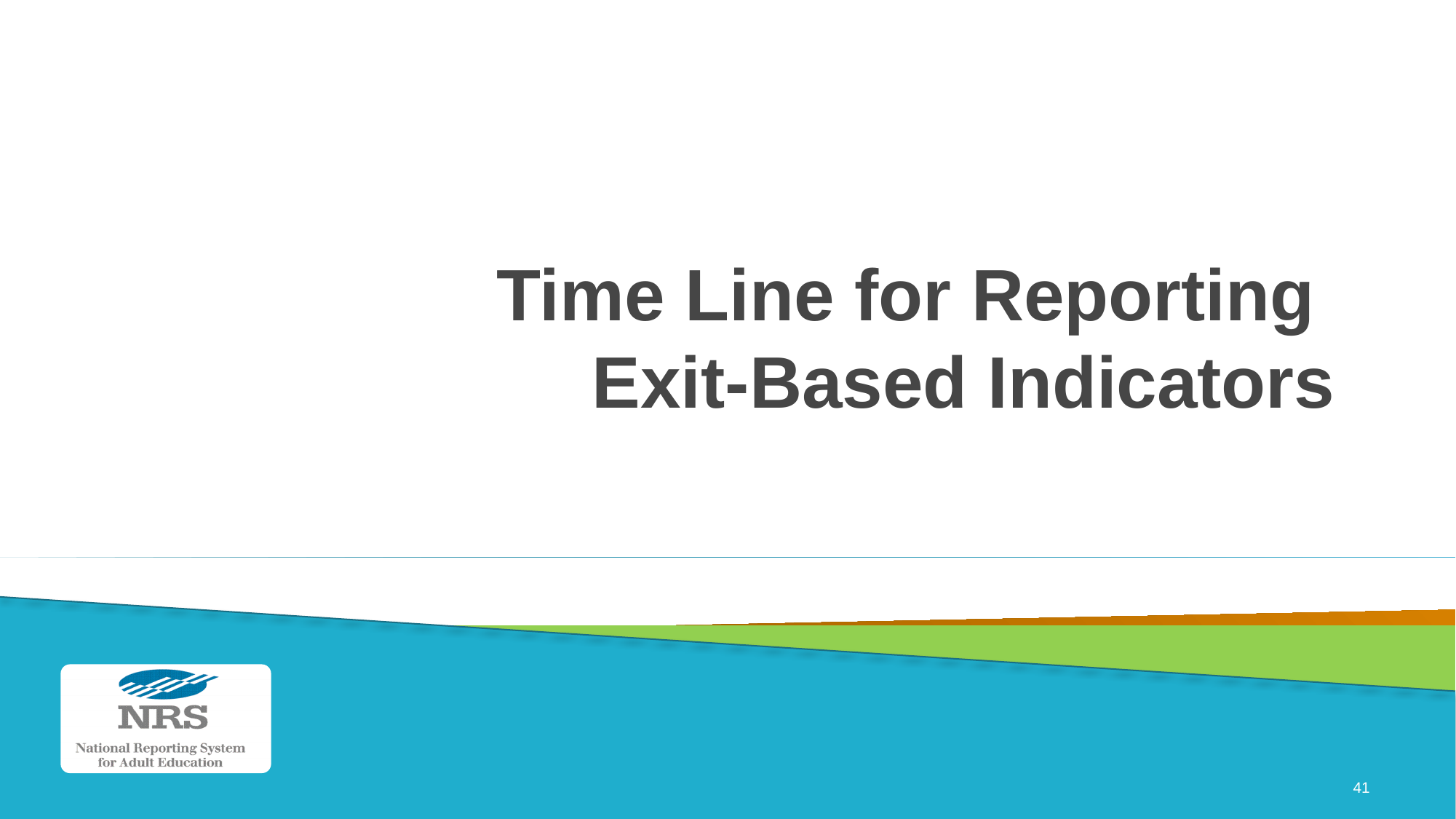

# Time Line for Reporting Exit-Based Indicators
41